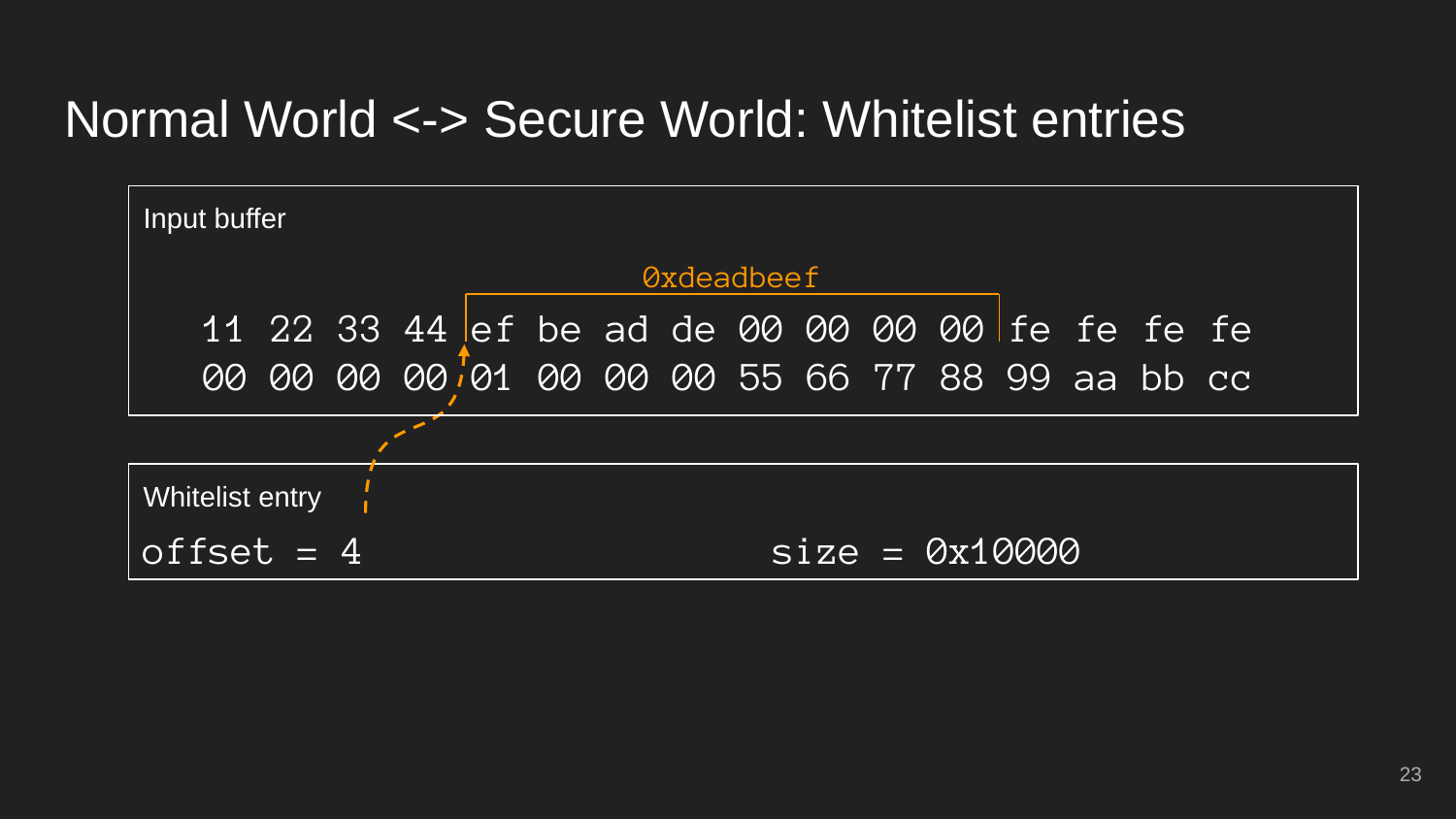

# Normal World <-> Secure World: Whitelist entries

Input buffer
0xdeadbeef
11 22 33 44 ef be ad de 00 00 00 00 fe fe fe fe
00 00 00 00 01 00 00 00 55 66 77 88 99 aa bb cc
Whitelist entry
offset = 4
size = 0x10000
23